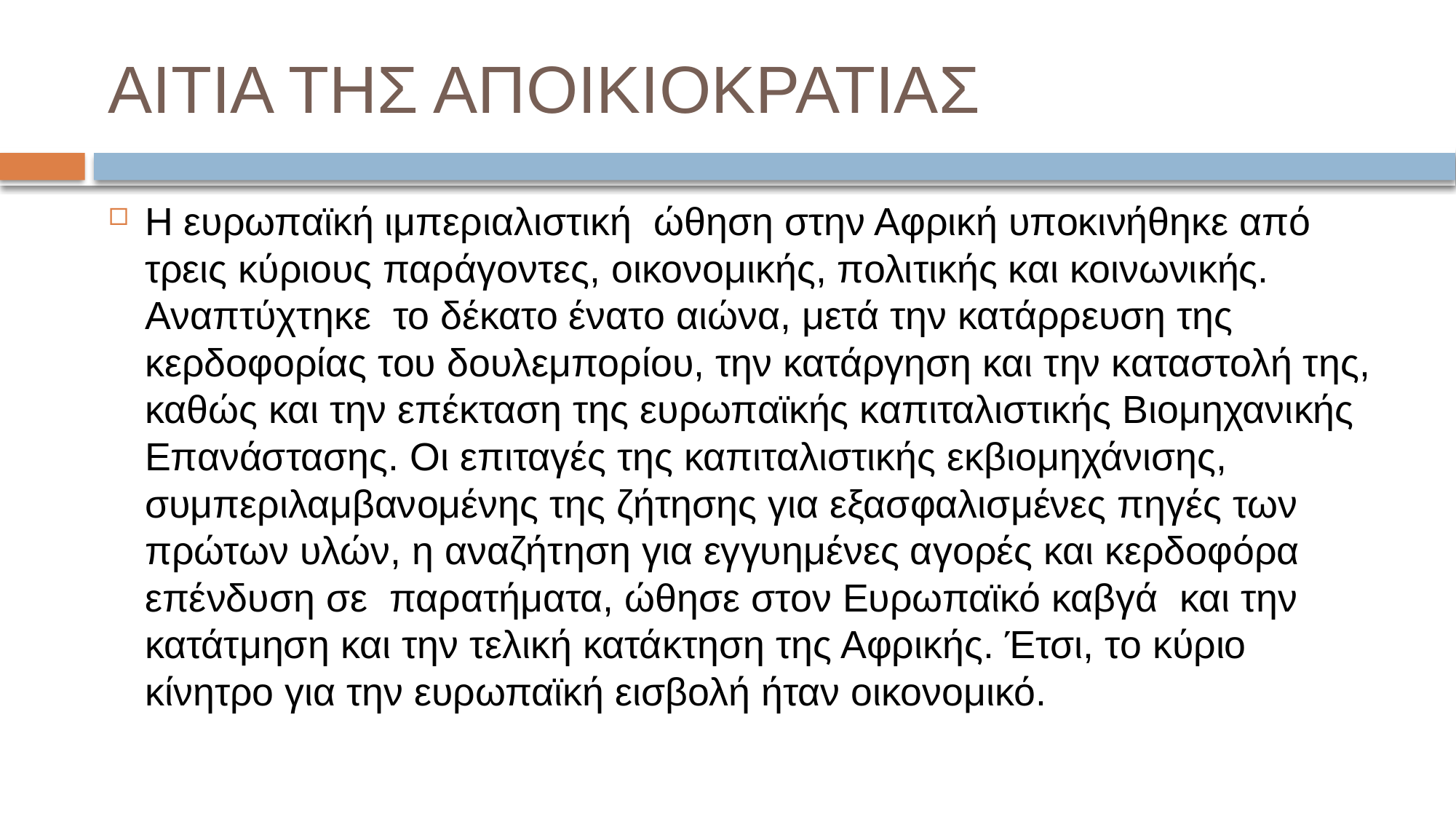

# ΑΙΤΙΑ ΤΗΣ ΑΠΟΙΚΙΟΚΡΑΤΙΑΣ
Η ευρωπαϊκή ιμπεριαλιστική  ώθηση στην Αφρική υποκινήθηκε από τρεις κύριους παράγοντες, οικονομικής, πολιτικής και κοινωνικής. Αναπτύχτηκε  το δέκατο ένατο αιώνα, μετά την κατάρρευση της κερδοφορίας του δουλεμπορίου, την κατάργηση και την καταστολή της, καθώς και την επέκταση της ευρωπαϊκής καπιταλιστικής Βιομηχανικής Επανάστασης. Οι επιταγές της καπιταλιστικής εκβιομηχάνισης, συμπεριλαμβανομένης της ζήτησης για εξασφαλισμένες πηγές των πρώτων υλών, η αναζήτηση για εγγυημένες αγορές και κερδοφόρα επένδυση σε  παρατήματα, ώθησε στον Ευρωπαϊκό καβγά  και την κατάτμηση και την τελική κατάκτηση της Αφρικής. Έτσι, το κύριο κίνητρο για την ευρωπαϊκή εισβολή ήταν οικονομικό.